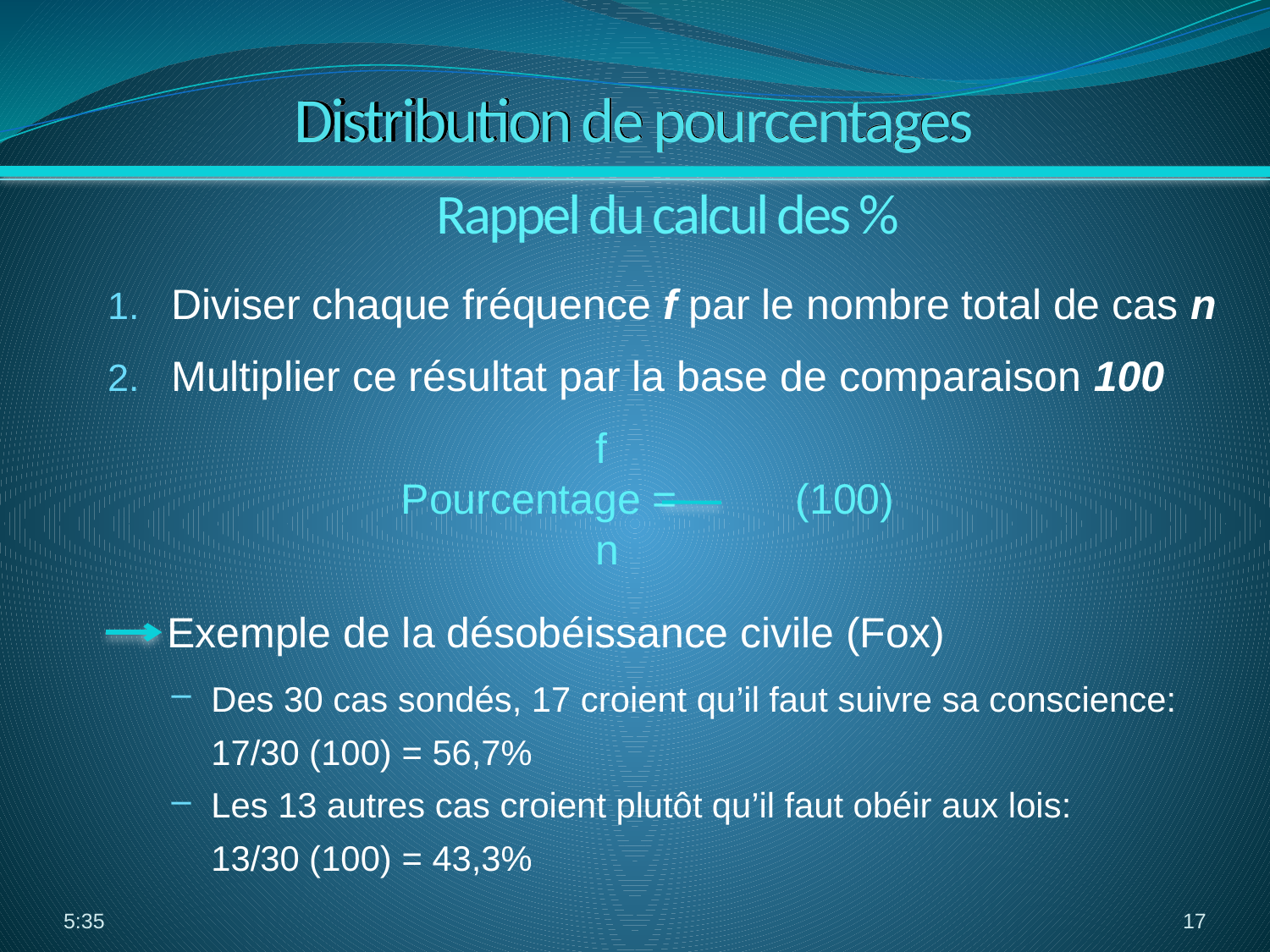

# Distribution de pourcentages
Rappel du calcul des %
Diviser chaque fréquence f par le nombre total de cas n
Multiplier ce résultat par la base de comparaison 100
                         		     f
		          Pourcentage =          (100)
                      		     n
     Exemple de la désobéissance civile (Fox)
Des 30 cas sondés, 17 croient qu’il faut suivre sa conscience:
   	17/30 (100) = 56,7%
Les 13 autres cas croient plutôt qu’il faut obéir aux lois:
	13/30 (100) = 43,3%

5:35
17